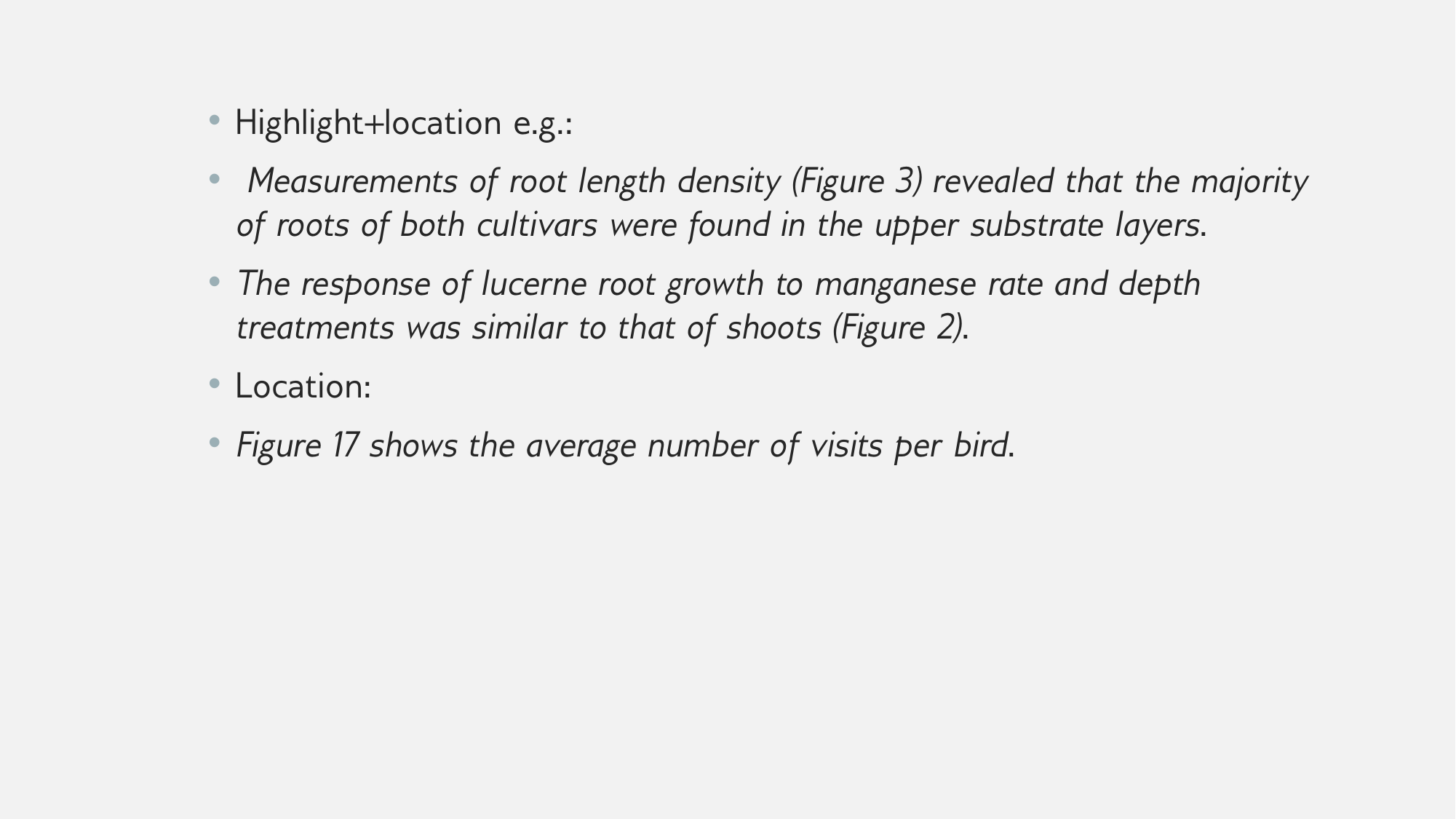

Highlight+location e.g.:
 Measurements of root length density (Figure 3) revealed that the majority of roots of both cultivars were found in the upper substrate layers.
The response of lucerne root growth to manganese rate and depth treatments was similar to that of shoots (Figure 2).
Location:
Figure 17 shows the average number of visits per bird.